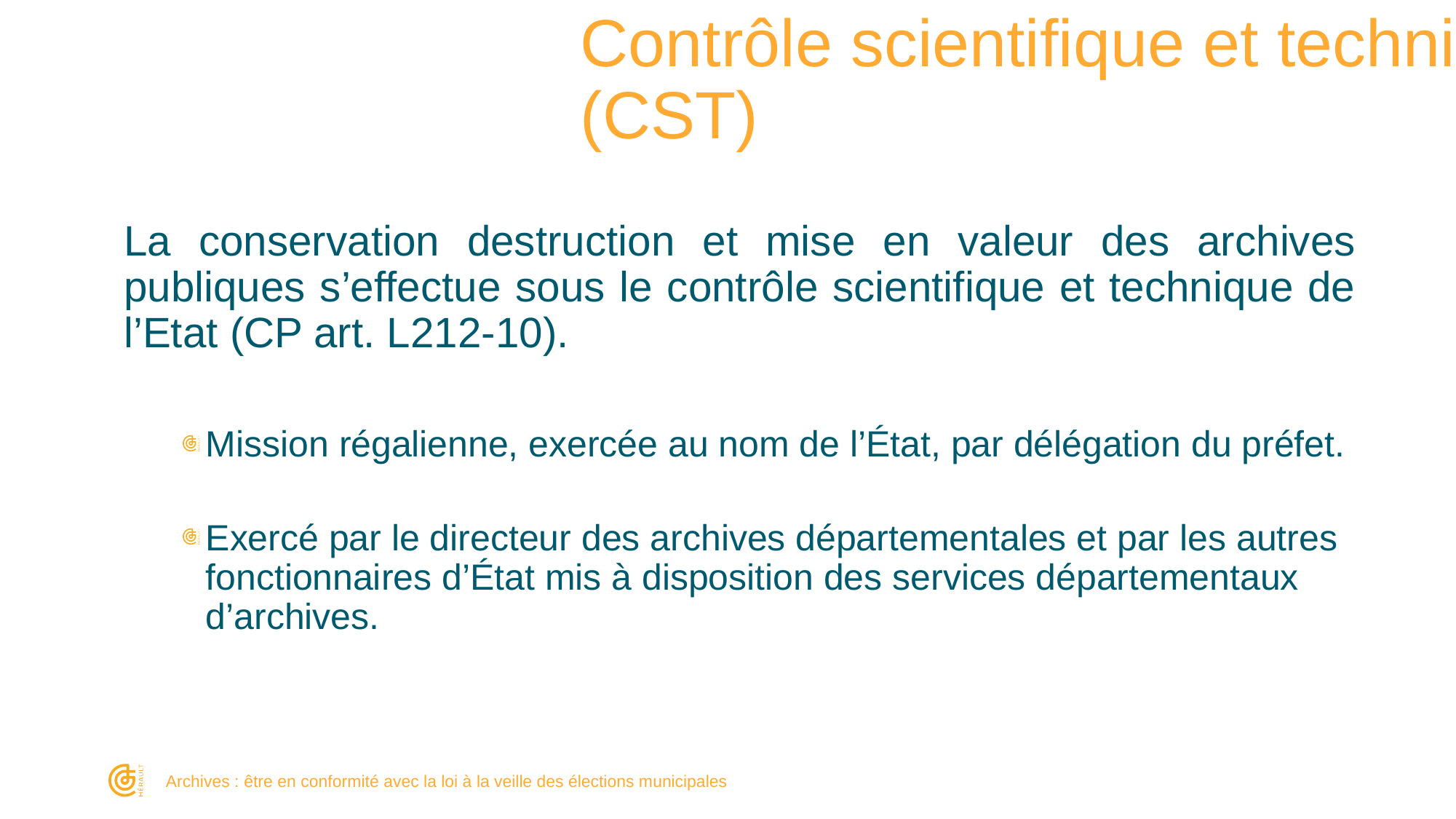

# Contrôle scientifique et technique (CST)
La conservation destruction et mise en valeur des archives publiques s’effectue sous le contrôle scientifique et technique de l’Etat (CP art. L212-10).

Mission régalienne, exercée au nom de l’État, par délégation du préfet.

Exercé par le directeur des archives départementales et par les autres fonctionnaires d’État mis à disposition des services départementaux d’archives.

Archives : être en conformité avec la loi à la veille des élections municipales